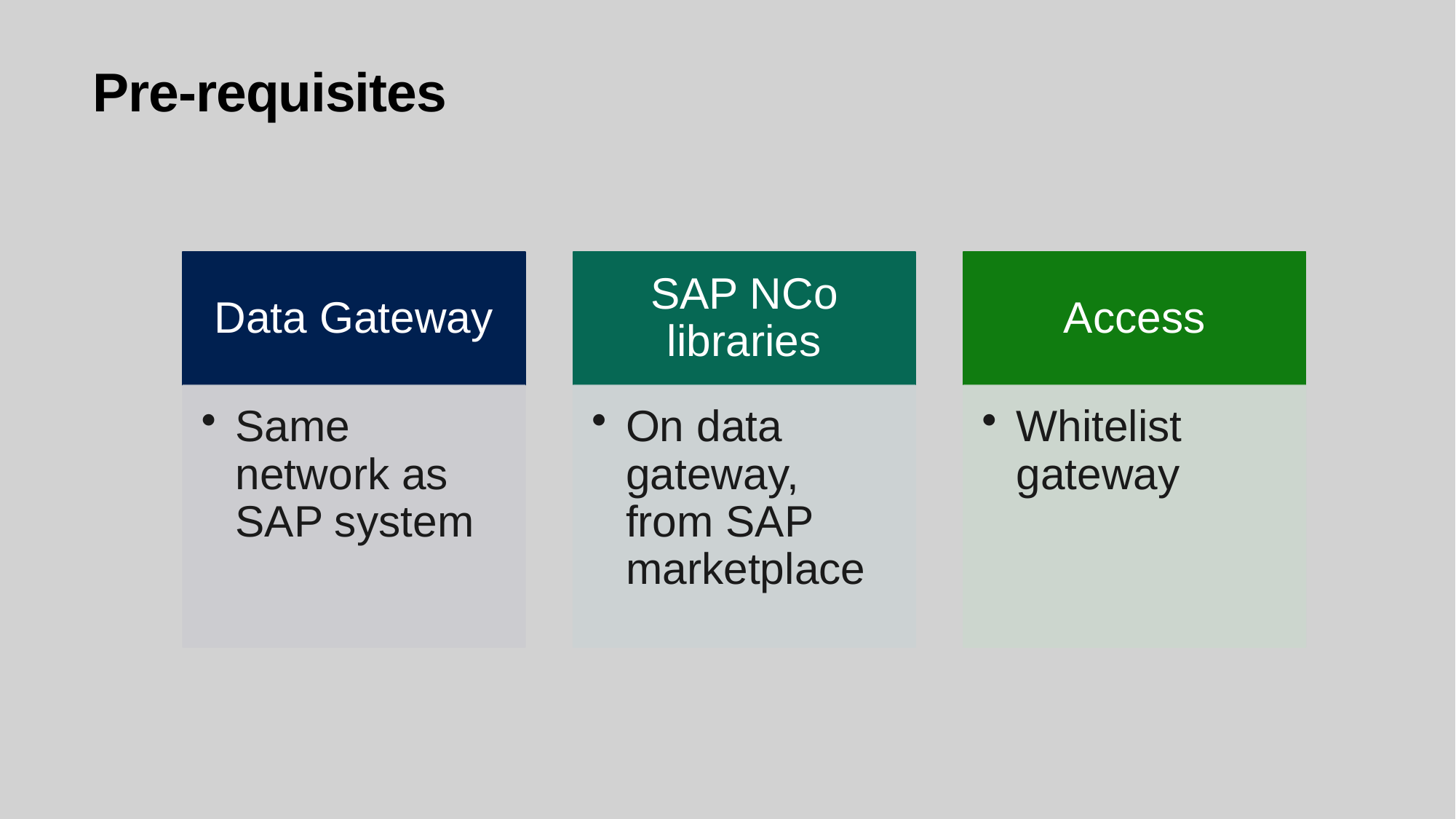

# Pre-requisites
Data Gateway
Same network as SAP system
SAP NCo libraries
On data gateway, from SAP marketplace
Access
Whitelist gateway